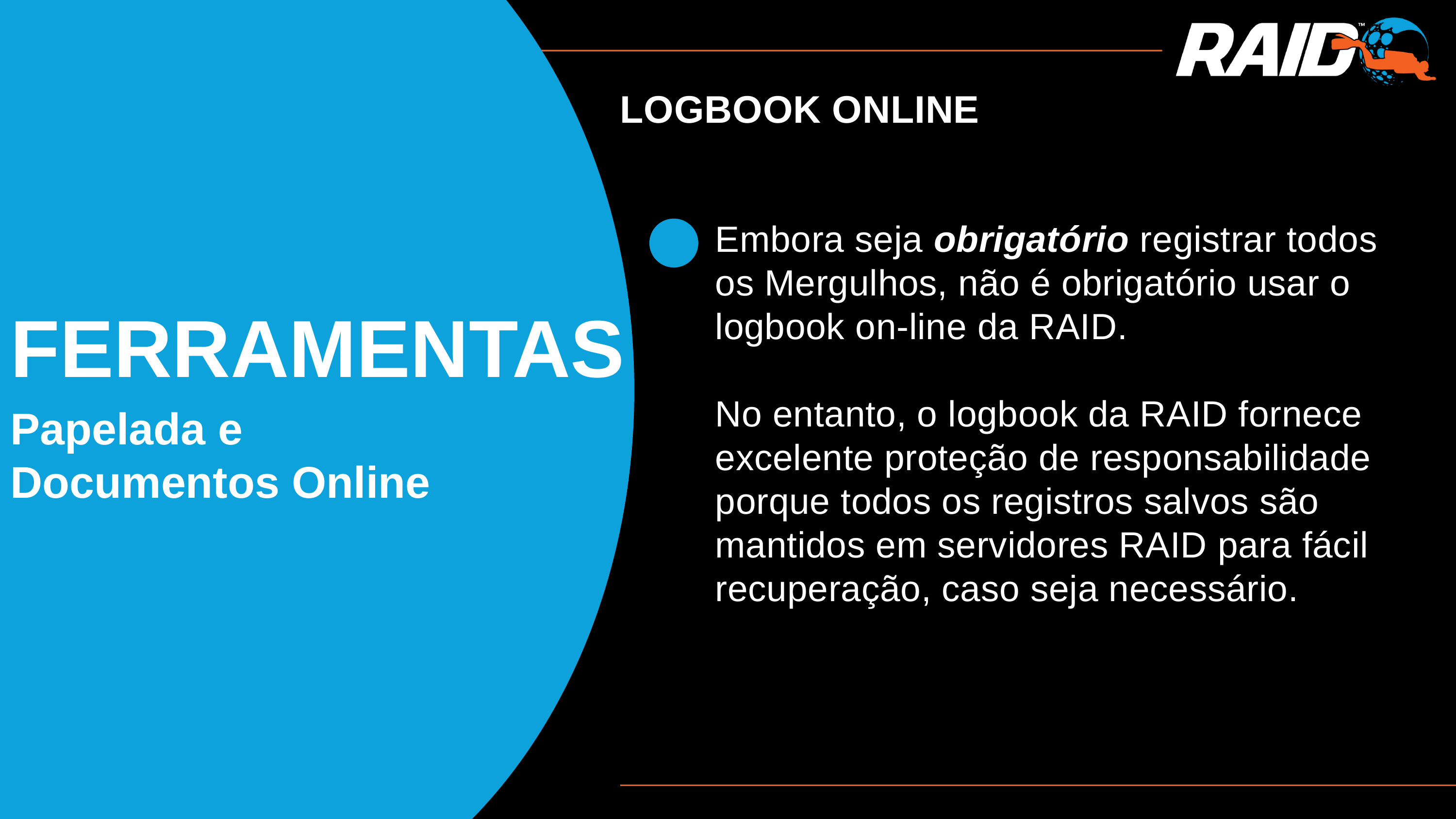

LOGBOOK ONLINE
Embora seja obrigatório registrar todos os Mergulhos, não é obrigatório usar o logbook on-line da RAID.

No entanto, o logbook da RAID fornece excelente proteção de responsabilidade porque todos os registros salvos são mantidos em servidores RAID para fácil recuperação, caso seja necessário.

FERRAMENTAS
Papelada e Documentos Online